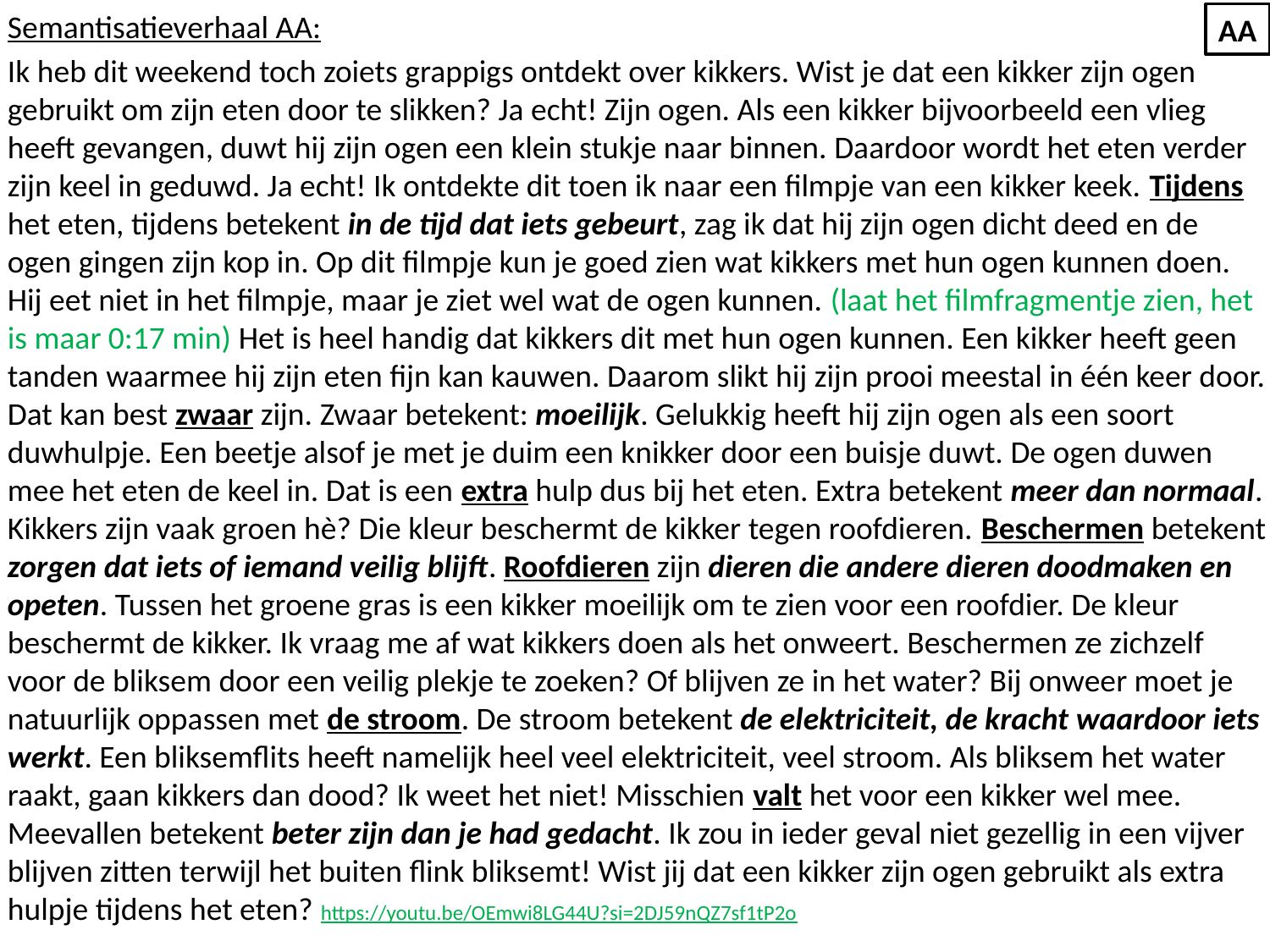

Semantisatieverhaal AA:
Ik heb dit weekend toch zoiets grappigs ontdekt over kikkers. Wist je dat een kikker zijn ogen gebruikt om zijn eten door te slikken? Ja echt! Zijn ogen. Als een kikker bijvoorbeeld een vlieg heeft gevangen, duwt hij zijn ogen een klein stukje naar binnen. Daardoor wordt het eten verder zijn keel in geduwd. Ja echt! Ik ontdekte dit toen ik naar een filmpje van een kikker keek. Tijdens het eten, tijdens betekent in de tijd dat iets gebeurt, zag ik dat hij zijn ogen dicht deed en de ogen gingen zijn kop in. Op dit filmpje kun je goed zien wat kikkers met hun ogen kunnen doen. Hij eet niet in het filmpje, maar je ziet wel wat de ogen kunnen. (laat het filmfragmentje zien, het is maar 0:17 min) Het is heel handig dat kikkers dit met hun ogen kunnen. Een kikker heeft geen tanden waarmee hij zijn eten fijn kan kauwen. Daarom slikt hij zijn prooi meestal in één keer door. Dat kan best zwaar zijn. Zwaar betekent: moeilijk. Gelukkig heeft hij zijn ogen als een soort duwhulpje. Een beetje alsof je met je duim een knikker door een buisje duwt. De ogen duwen mee het eten de keel in. Dat is een extra hulp dus bij het eten. Extra betekent meer dan normaal. Kikkers zijn vaak groen hè? Die kleur beschermt de kikker tegen roofdieren. Beschermen betekent zorgen dat iets of iemand veilig blijft. Roofdieren zijn dieren die andere dieren doodmaken en opeten. Tussen het groene gras is een kikker moeilijk om te zien voor een roofdier. De kleur beschermt de kikker. Ik vraag me af wat kikkers doen als het onweert. Beschermen ze zichzelf voor de bliksem door een veilig plekje te zoeken? Of blijven ze in het water? Bij onweer moet je natuurlijk oppassen met de stroom. De stroom betekent de elektriciteit, de kracht waardoor iets werkt. Een bliksemflits heeft namelijk heel veel elektriciteit, veel stroom. Als bliksem het water raakt, gaan kikkers dan dood? Ik weet het niet! Misschien valt het voor een kikker wel mee. Meevallen betekent beter zijn dan je had gedacht. Ik zou in ieder geval niet gezellig in een vijver blijven zitten terwijl het buiten flink bliksemt! Wist jij dat een kikker zijn ogen gebruikt als extra hulpje tijdens het eten? https://youtu.be/OEmwi8LG44U?si=2DJ59nQZ7sf1tP2o

AA